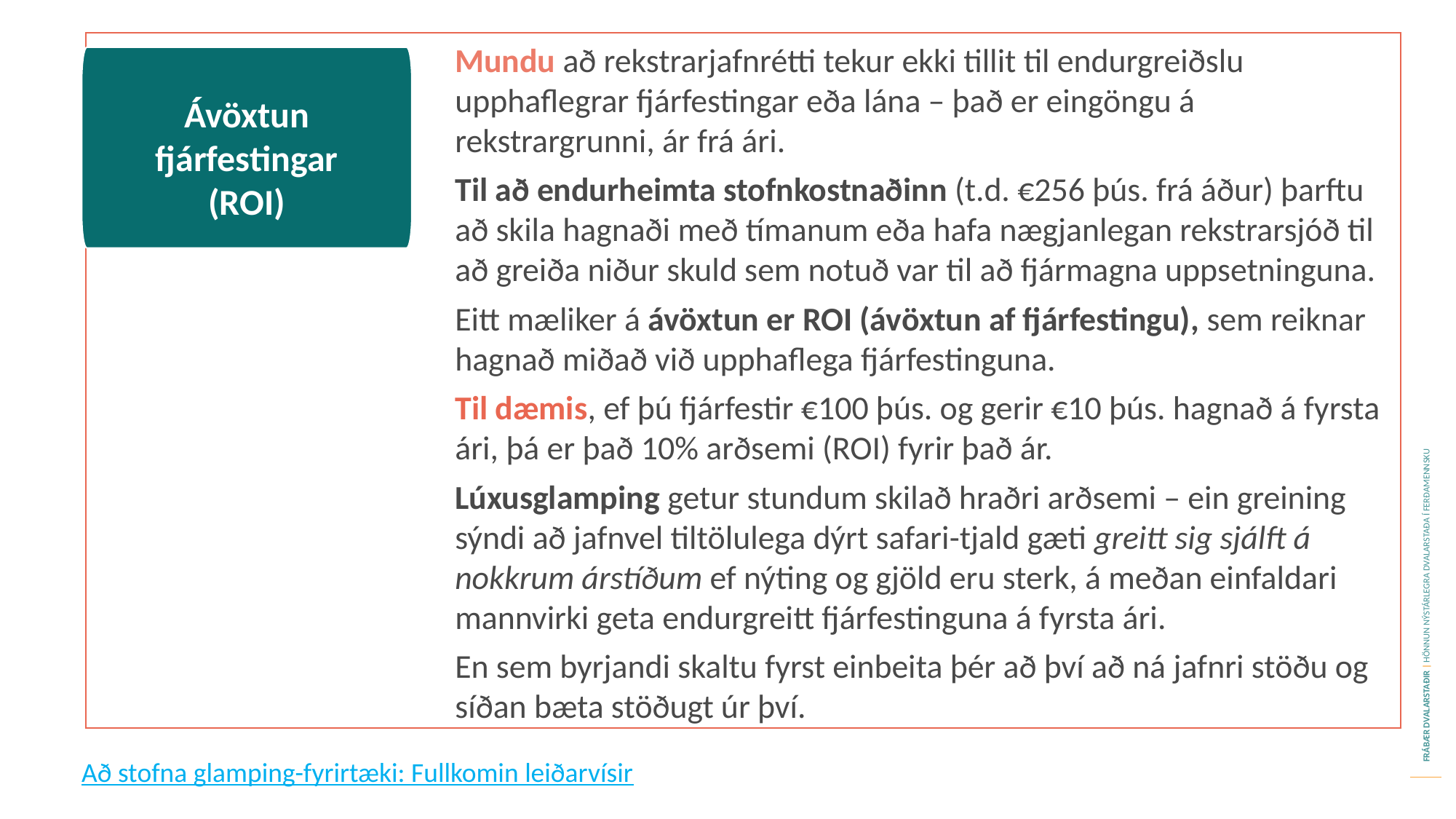

Mundu að rekstrarjafnrétti tekur ekki tillit til endurgreiðslu upphaflegrar fjárfestingar eða lána – það er eingöngu á rekstrargrunni, ár frá ári.
Til að endurheimta stofnkostnaðinn (t.d. €256 þús. frá áður) þarftu að skila hagnaði með tímanum eða hafa nægjanlegan rekstrarsjóð til að greiða niður skuld sem notuð var til að fjármagna uppsetninguna.
Eitt mæliker á ávöxtun er ROI (ávöxtun af fjárfestingu), sem reiknar hagnað miðað við upphaflega fjárfestinguna.
Til dæmis, ef þú fjárfestir €100 þús. og gerir €10 þús. hagnað á fyrsta ári, þá er það 10% arðsemi (ROI) fyrir það ár.
Lúxusglamping getur stundum skilað hraðri arðsemi – ein greining sýndi að jafnvel tiltölulega dýrt safari-tjald gæti greitt sig sjálft á nokkrum árstíðum ef nýting og gjöld eru sterk, á meðan einfaldari mannvirki geta endurgreitt fjárfestinguna á fyrsta ári.
En sem byrjandi skaltu fyrst einbeita þér að því að ná jafnri stöðu og síðan bæta stöðugt úr því.

Ávöxtun fjárfestingar (ROI)
Að stofna glamping-fyrirtæki: Fullkomin leiðarvísir